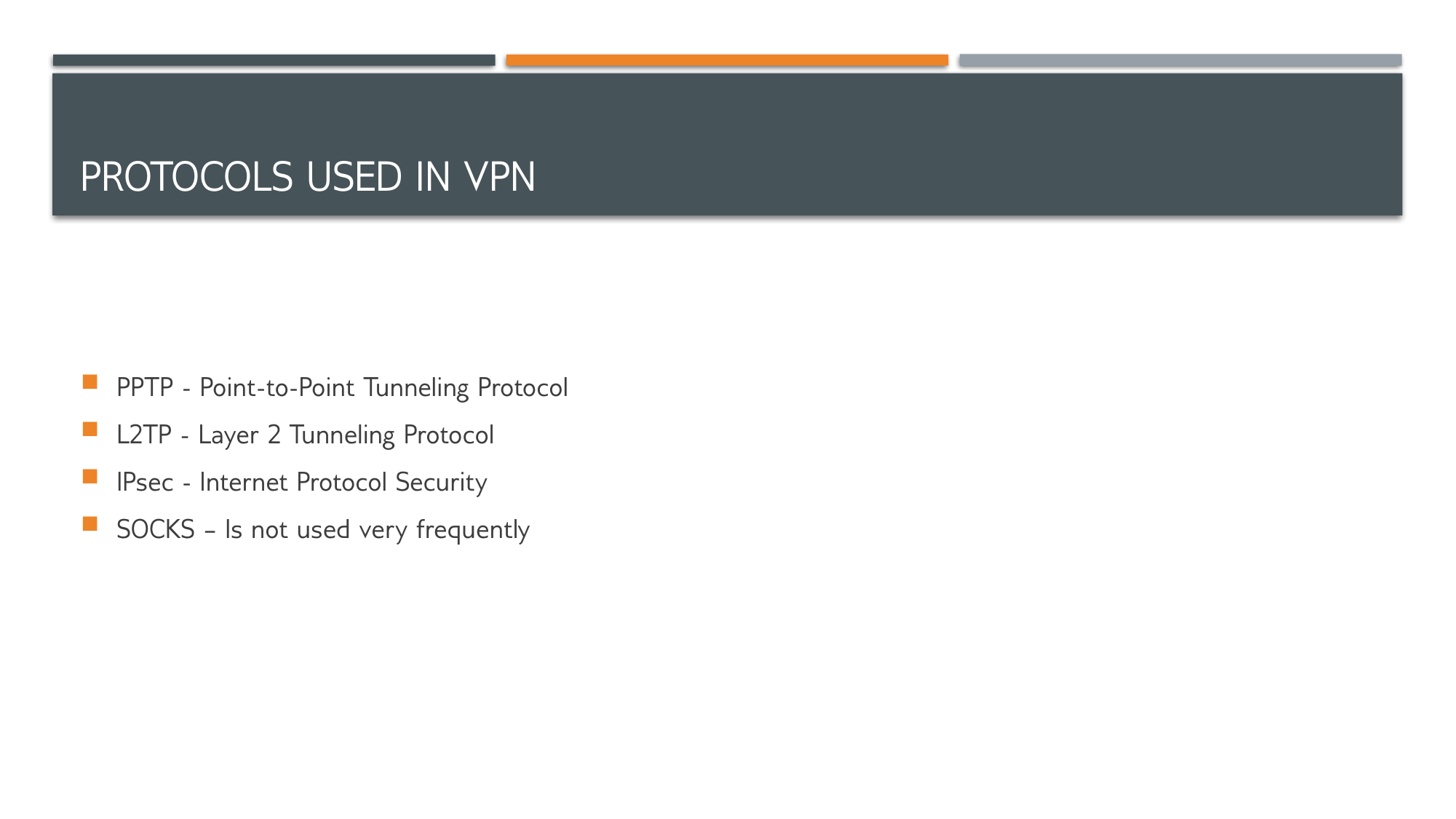

# PROTOCOLS USED IN VPN
PPTP - Point-to-Point Tunneling Protocol
L2TP - Layer 2 Tunneling Protocol
IPsec - Internet Protocol Security
SOCKS – Is not used very frequently